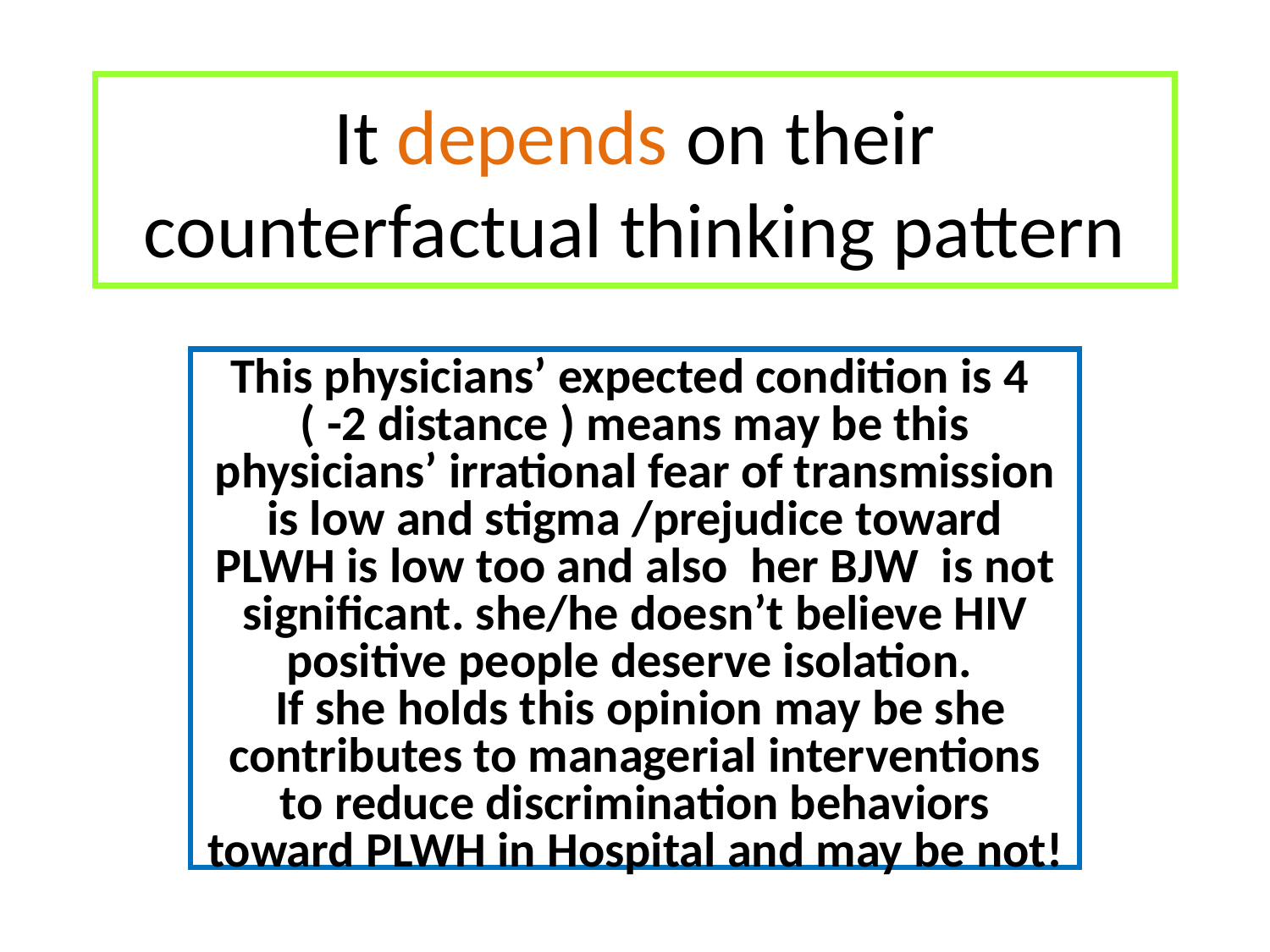

# It depends on their counterfactual thinking pattern
This physicians’ expected condition is 4
( -2 distance ) means may be this physicians’ irrational fear of transmission is low and stigma /prejudice toward PLWH is low too and also  her BJW  is not significant. she/he doesn’t believe HIV positive people deserve isolation.
 If she holds this opinion may be she contributes to managerial interventions to reduce discrimination behaviors toward PLWH in Hospital and may be not!